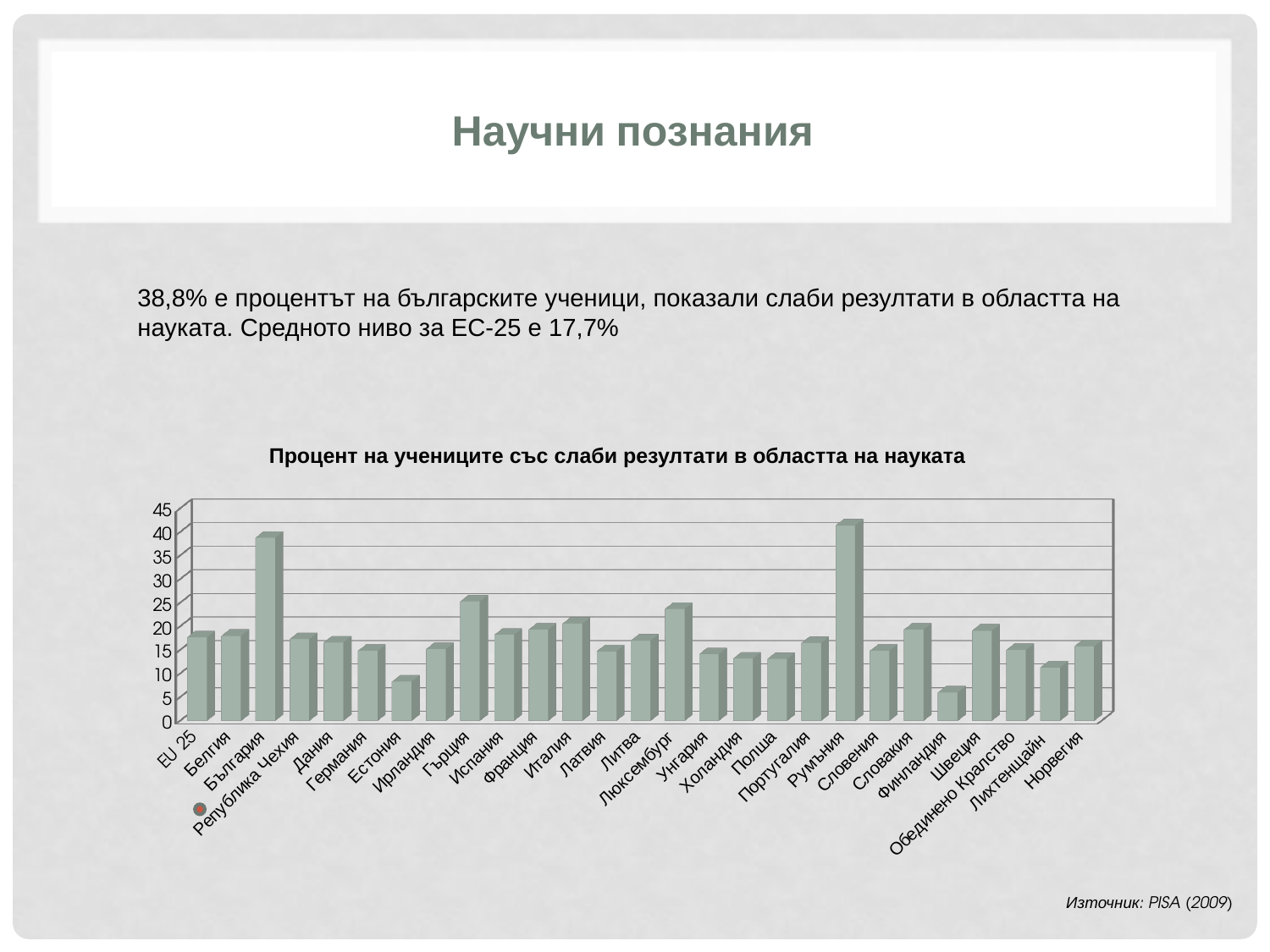

# Научни познания
38,8% е процентът на българските ученици, показали слаби резултати в областта на науката. Средното ниво за ЕС-25 е 17,7%
Процент на учениците със слаби резултати в областта на науката

[unsupported chart]

Източник: PISA (2009)